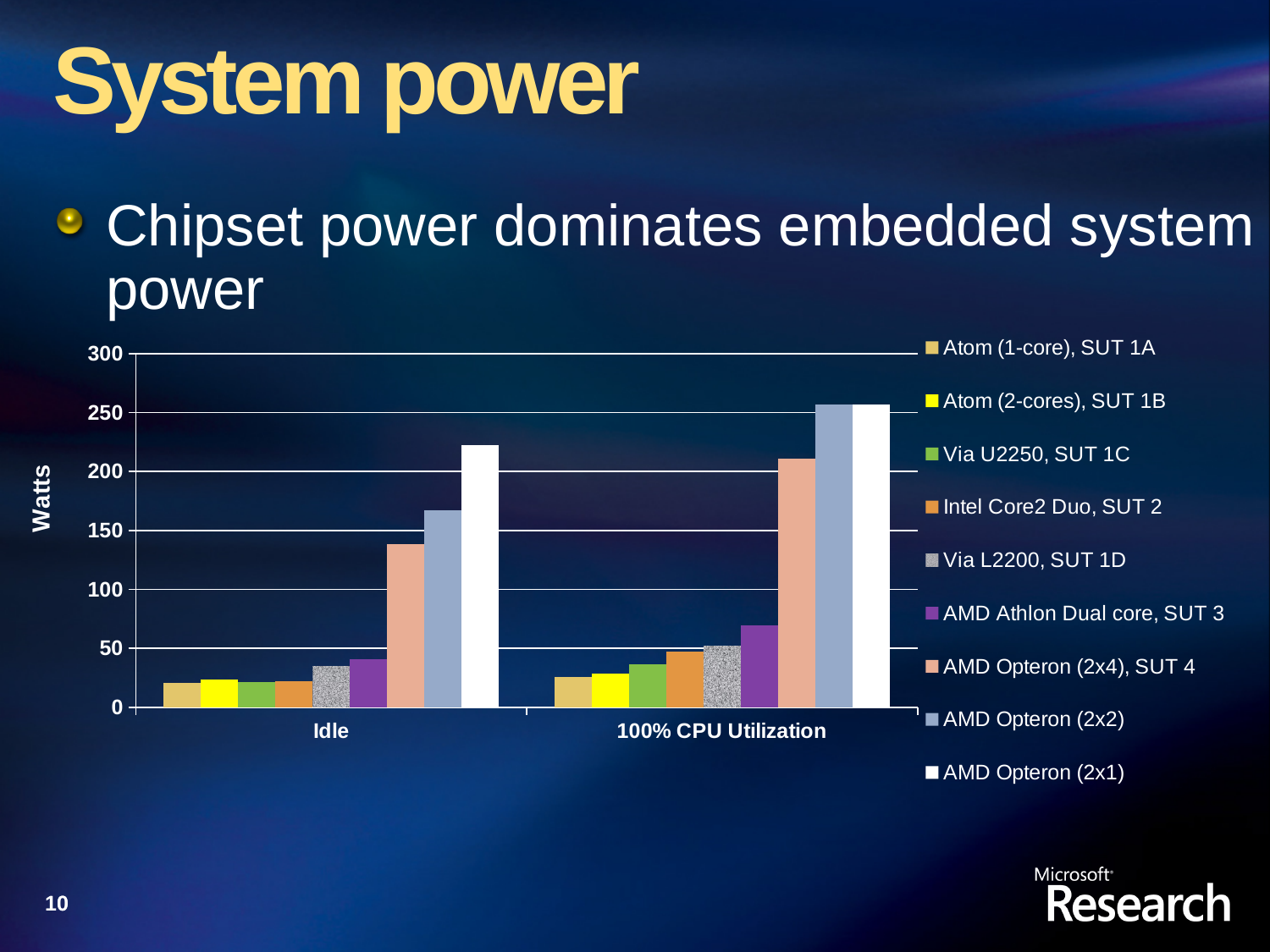

# System power
Chipset power dominates embedded system power

### Chart

| Category | Atom (1-core), SUT 1A | Atom (2-cores), SUT 1B | Via U2250, SUT 1C | Intel Core2 Duo, SUT 2 | Via L2200, SUT 1D | AMD Athlon Dual core, SUT 3 | AMD Opteron (2x4), SUT 4 | AMD Opteron (2x2)  | AMD Opteron (2x1) |
|---|---|---|---|---|---|---|---|---|---|
| Idle | 20.7 | 23.8 | 21.0 | 22.3 | 34.6 | 40.9 | 138.0 | 167.3 | 222.0 |
| 100% CPU Utilization | 25.3 | 28.7 | 36.1 | 46.9 | 51.8 | 69.5 | 211.0 | 257.0 | 257.0 |